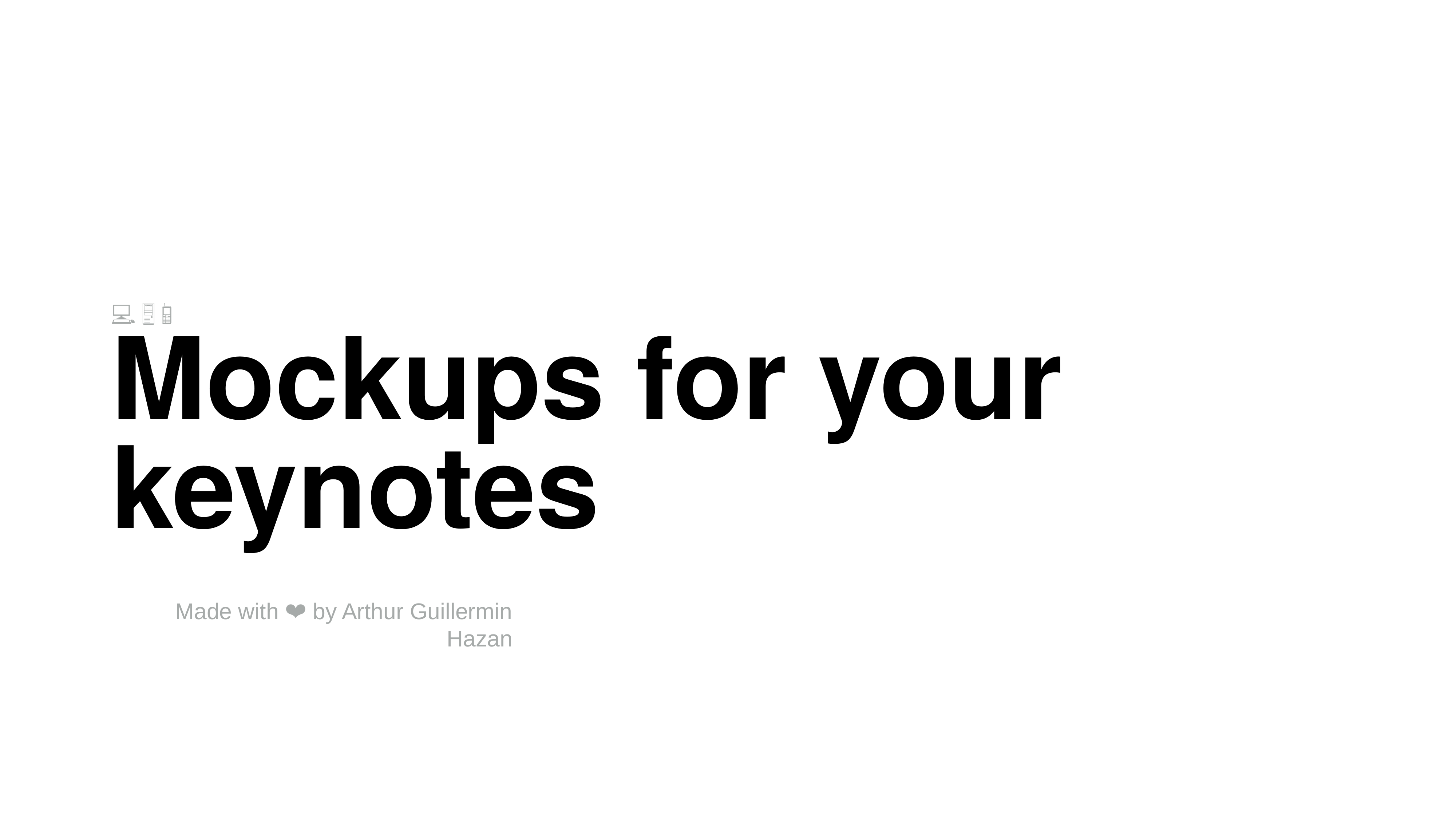

💻 🖥 📱
Mockups for your keynotes
Made with ❤️ by Arthur Guillermin Hazan